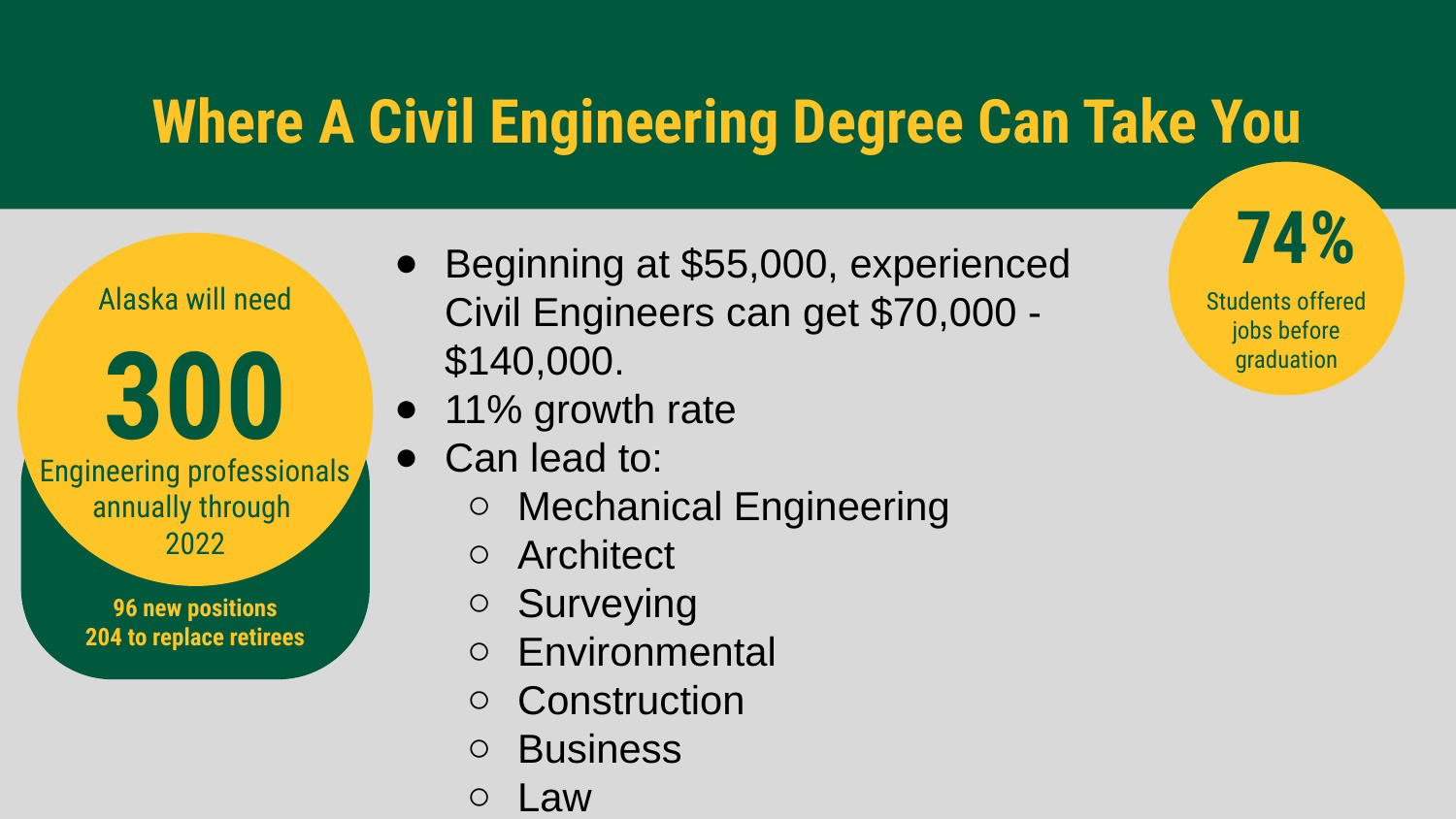

# Where A Civil Engineering Degree Can Take You

74%
Beginning at $55,000, experienced Civil Engineers can get $70,000 - $140,000.
11% growth rate
Can lead to:
Mechanical Engineering
Architect
Surveying
Environmental
Construction
Business
Law

Alaska will need
Students offered jobs before graduation
300

Engineering professionals annually through
2022
96 new positions
204 to replace retirees